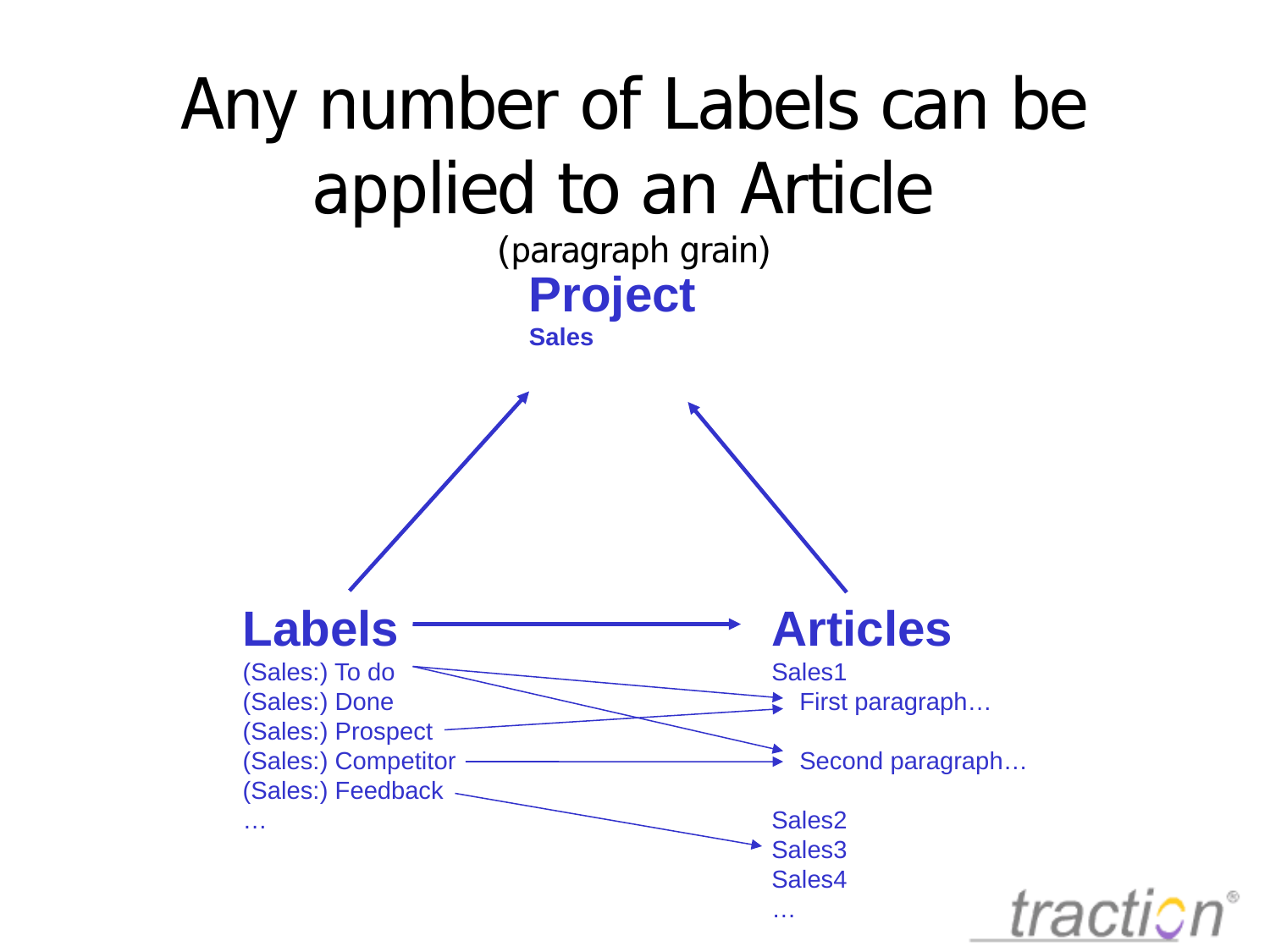

# Any number of Labels can be applied to an Article (paragraph grain)
Project
Sales

Labels
(Sales:) To do
(Sales:) Done
(Sales:) Prospect
(Sales:) Competitor
(Sales:) Feedback
…
Articles
Sales1
    First paragraph…

    Second paragraph…

Sales2
Sales3
Sales4
…